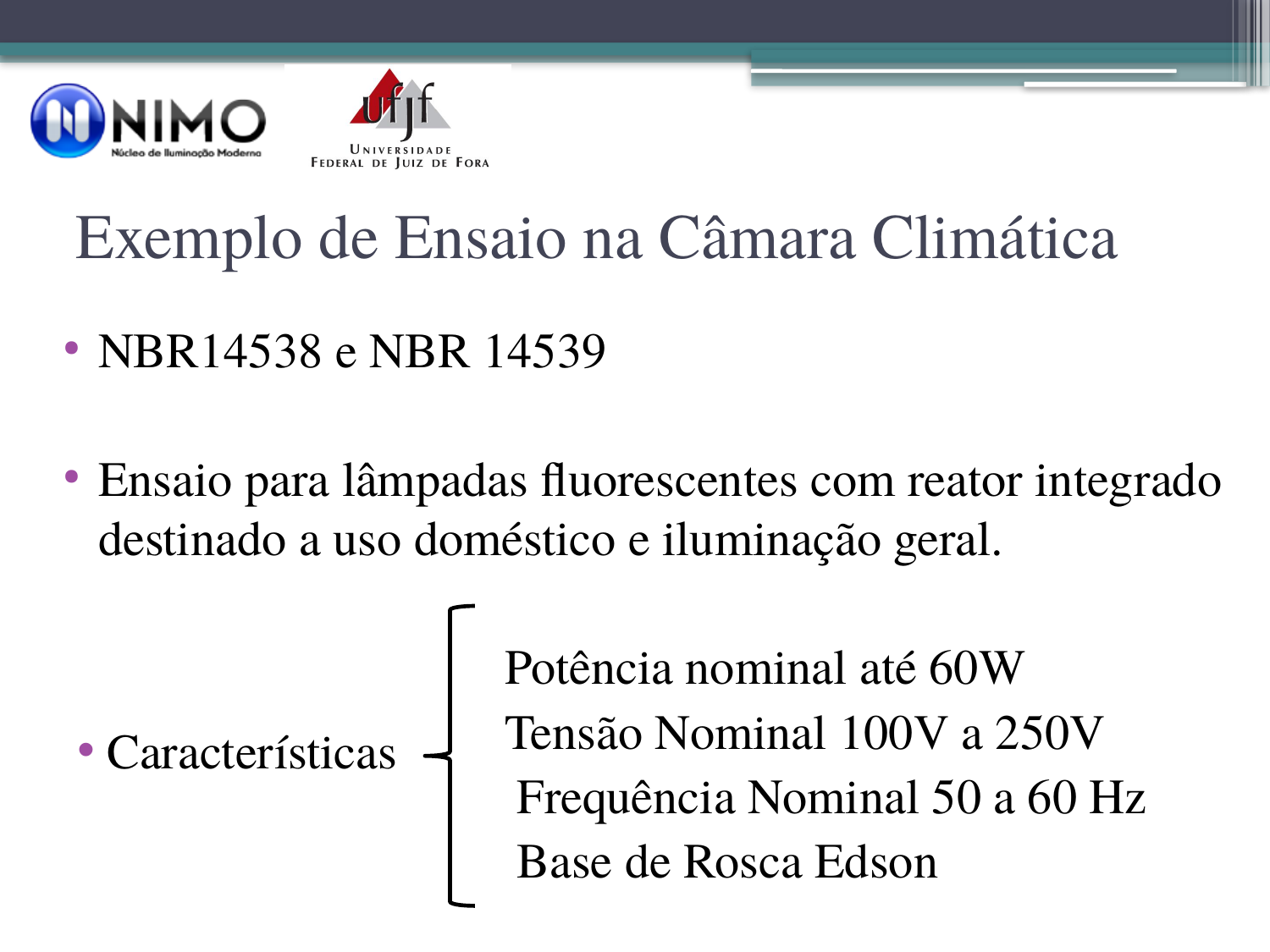

# Exemplo de Ensaio na Câmara Climática
NBR14538 e NBR 14539

Ensaio para lâmpadas fluorescentes com reator integrado destinado a uso doméstico e iluminação geral.

                                    Potência nominal até 60W
                                    Tensão Nominal 100V a 250V
                                     Frequência Nominal 50 a 60 Hz
                                     Base de Rosca Edson

 Características